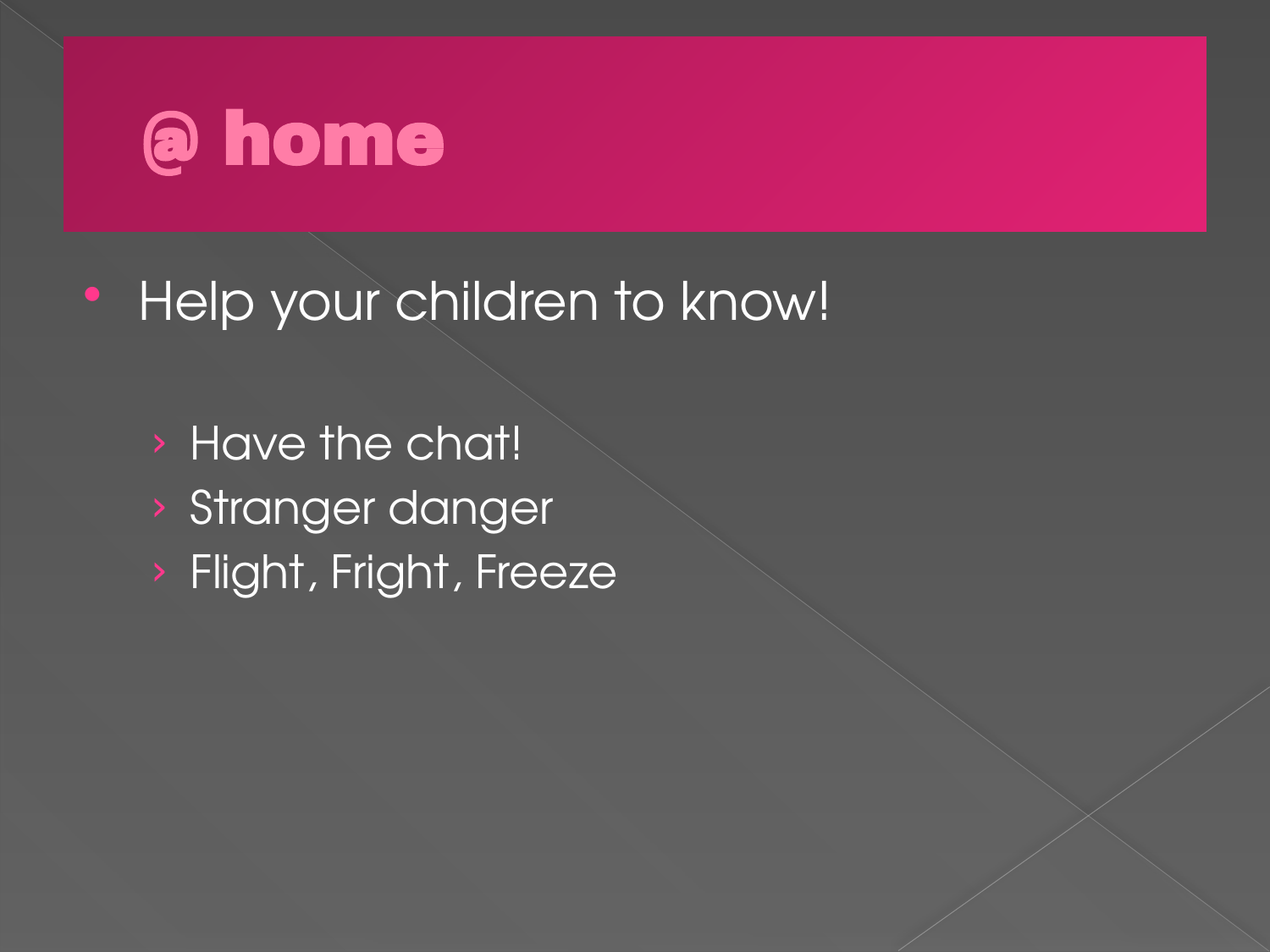

# @ home
Help your children to know!

Have the chat!
Stranger danger
Flight, Fright, Freeze